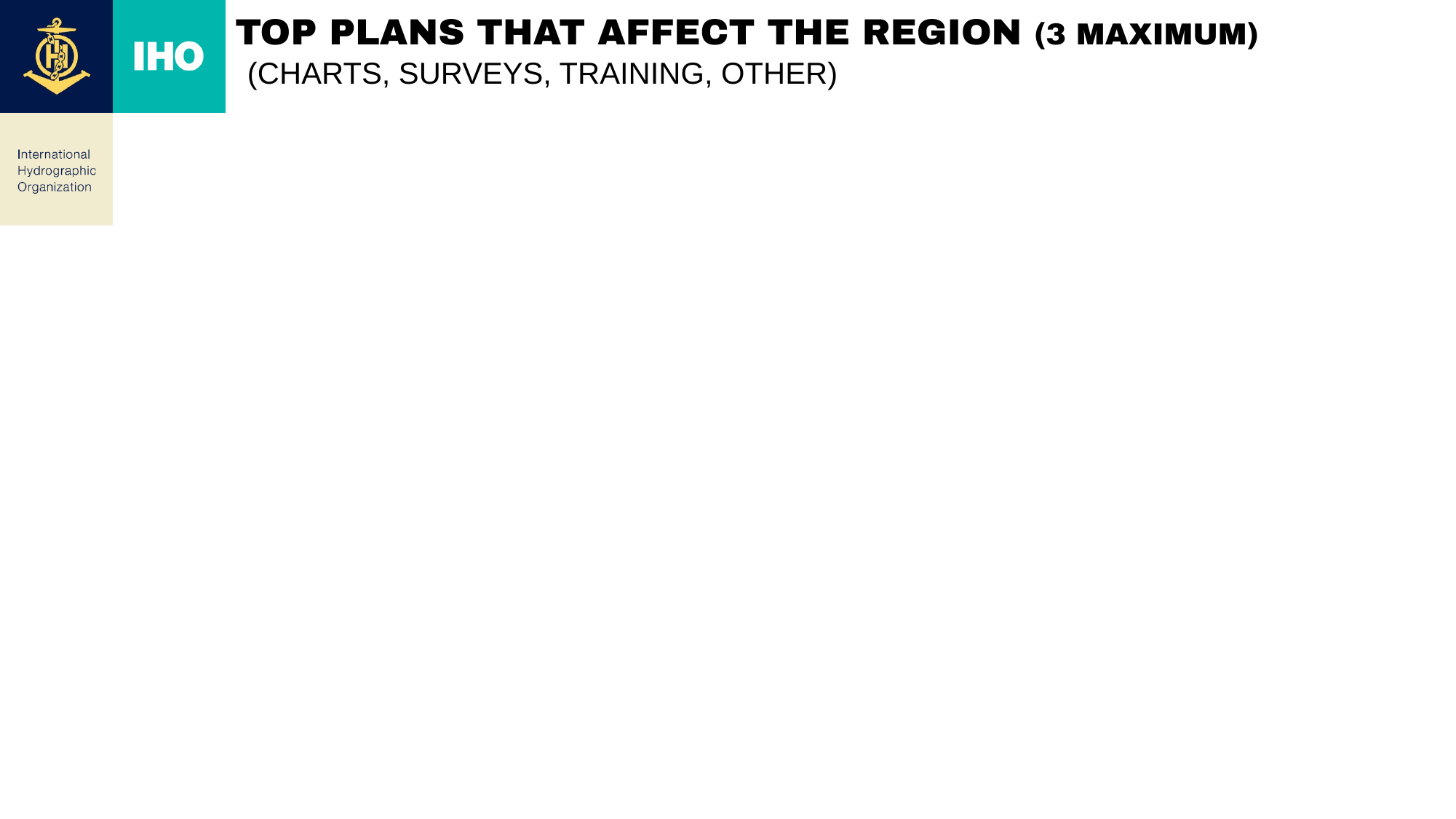

# Top plans that affect the region (3 maximum) (charts, surveys, training, other)